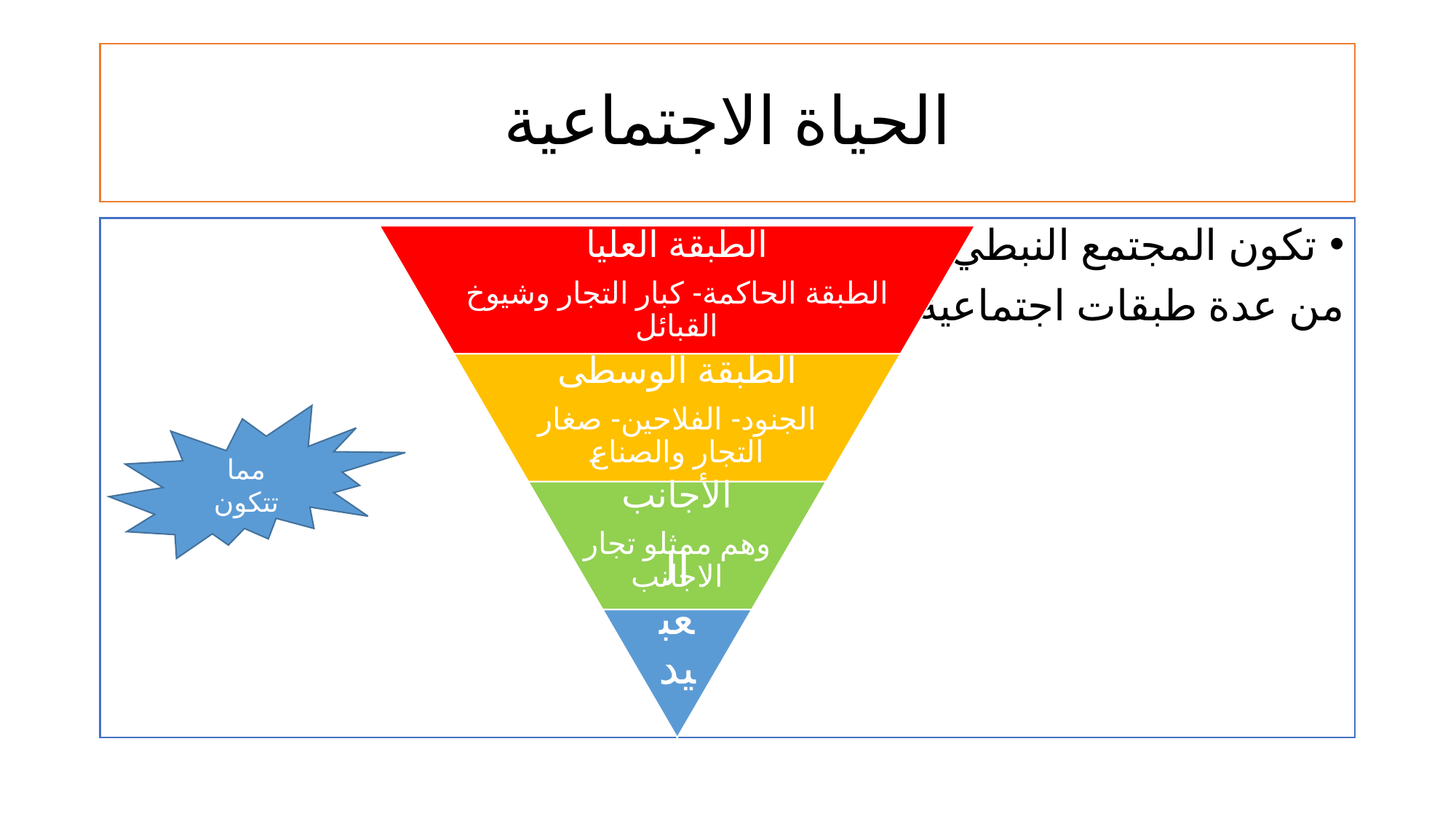

# الحياة الاجتماعية
تكون المجتمع النبطي
من عدة طبقات اجتماعية:
الطبقة العليا
الطبقة الحاكمة- كبار التجار وشيوخ القبائل
الطبقة الوسطى
الجنود- الفلاحين- صغار التجار والصناع
الأجانب
وهم ممثلو تجار الاجانب
العبيد

مما تتكون